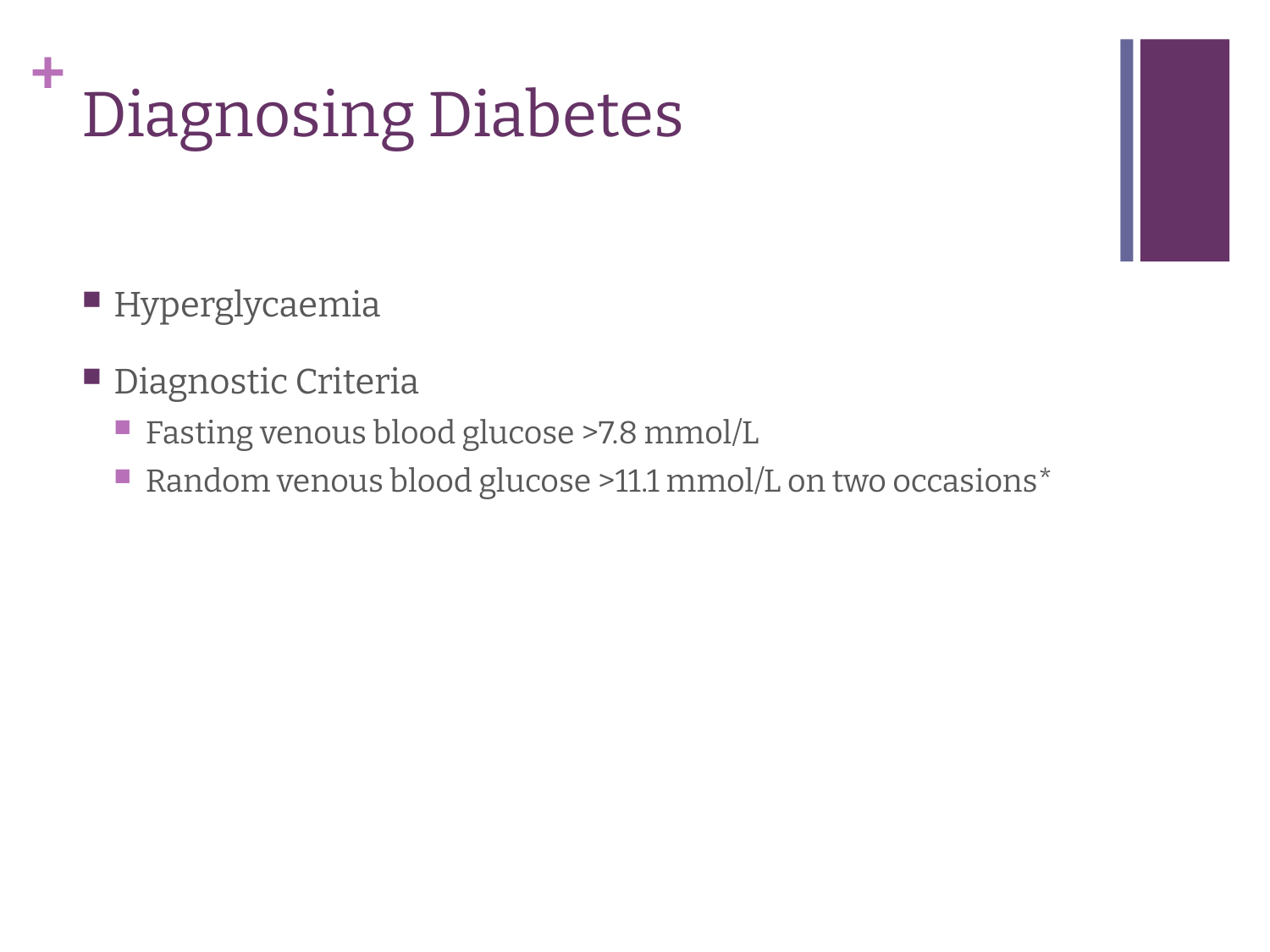

# Diagnosing Diabetes
Hyperglycaemia
Diagnostic Criteria
Fasting venous blood glucose >7.8 mmol/L
Random venous blood glucose >11.1 mmol/L on two occasions*